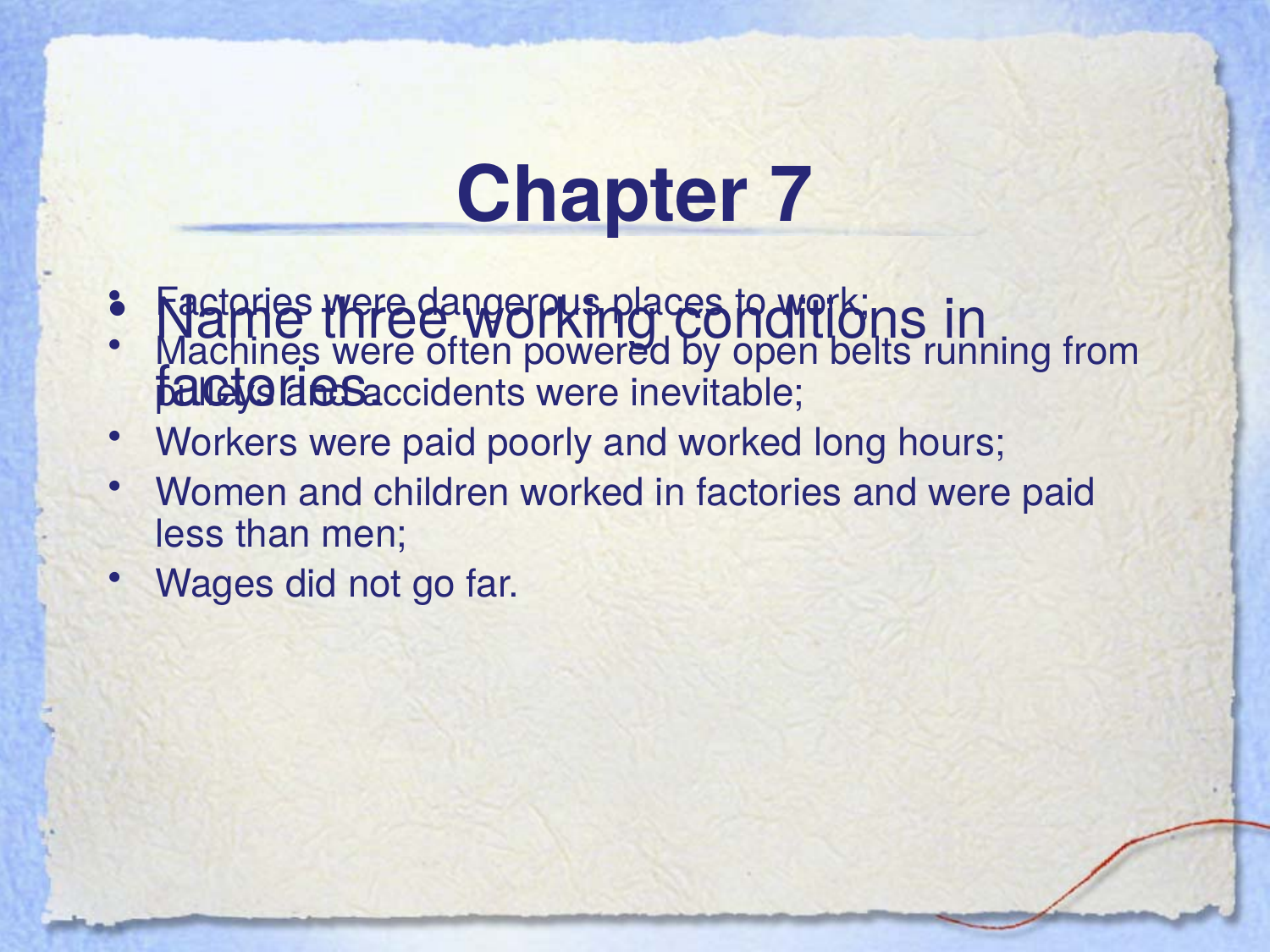

# Chapter 7
Name three working conditions in factories.
Factories were dangerous places to work;
Machines were often powered by open belts running from pulleys and accidents were inevitable;
Workers were paid poorly and worked long hours;
Women and children worked in factories and were paid less than men;
Wages did not go far.